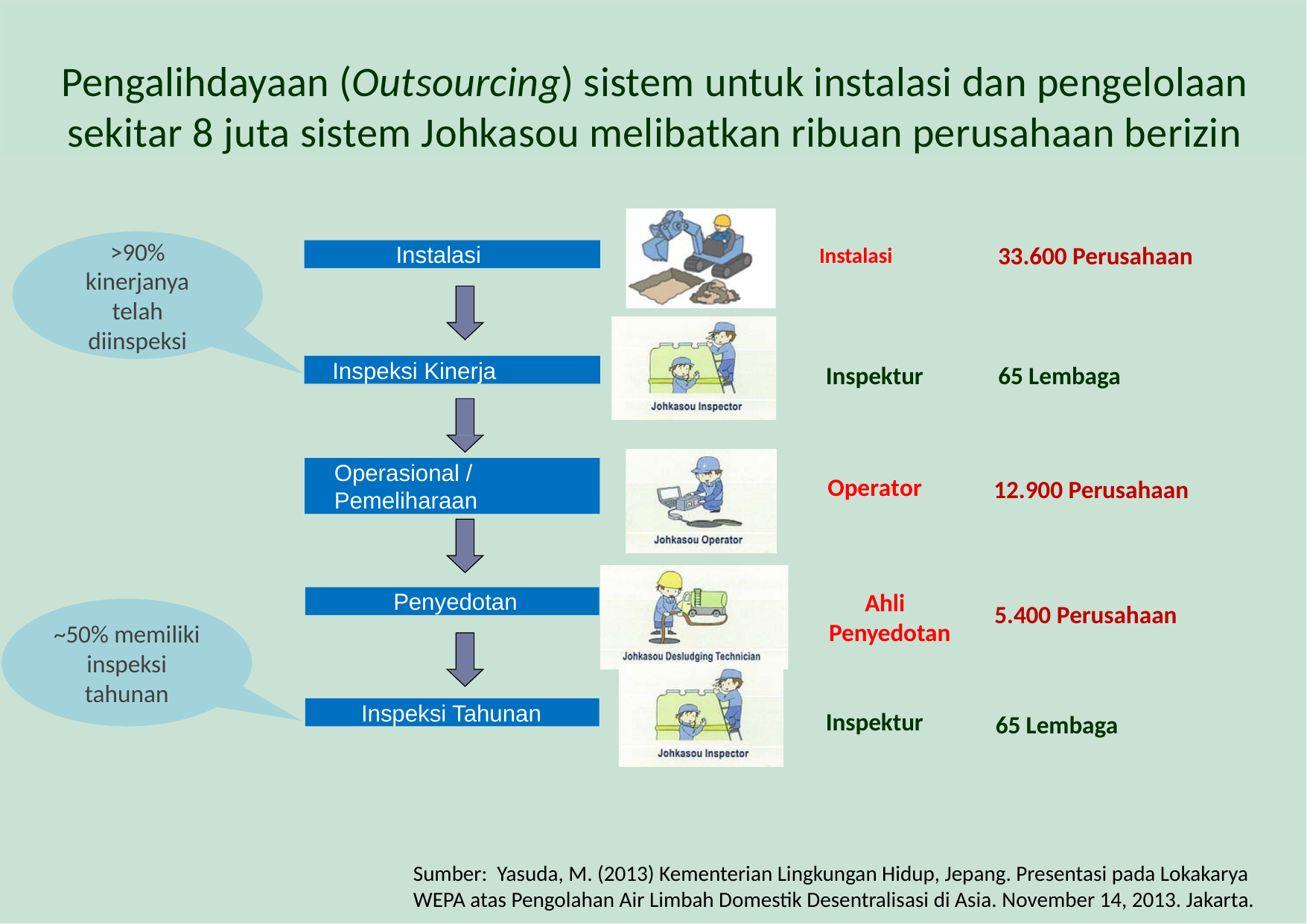

Pengalihdayaan (Outsourcing) sistem untuk instalasi dan pengelolaan sekitar 8 juta sistem Johkasou melibatkan ribuan perusahaan berizin

>90% kinerjanya telah diinspeksi
Instalasi
33.600 Perusahaan
Instalasi

Inspeksi Kinerja
Inspektur
65 Lembaga

Operasional / Pemeliharaan
Operator
12.900 Perusahaan

Ahli Penyedotan
Penyedotan
~50% memiliki inspeksi tahunan
5.400 Perusahaan

Inspeksi Tahunan
Inspektur
65 Lembaga
Sumber:  Yasuda, M. (2013) Kementerian Lingkungan Hidup, Jepang. Presentasi pada Lokakarya WEPA atas Pengolahan Air Limbah Domestik Desentralisasi di Asia. November 14, 2013. Jakarta.